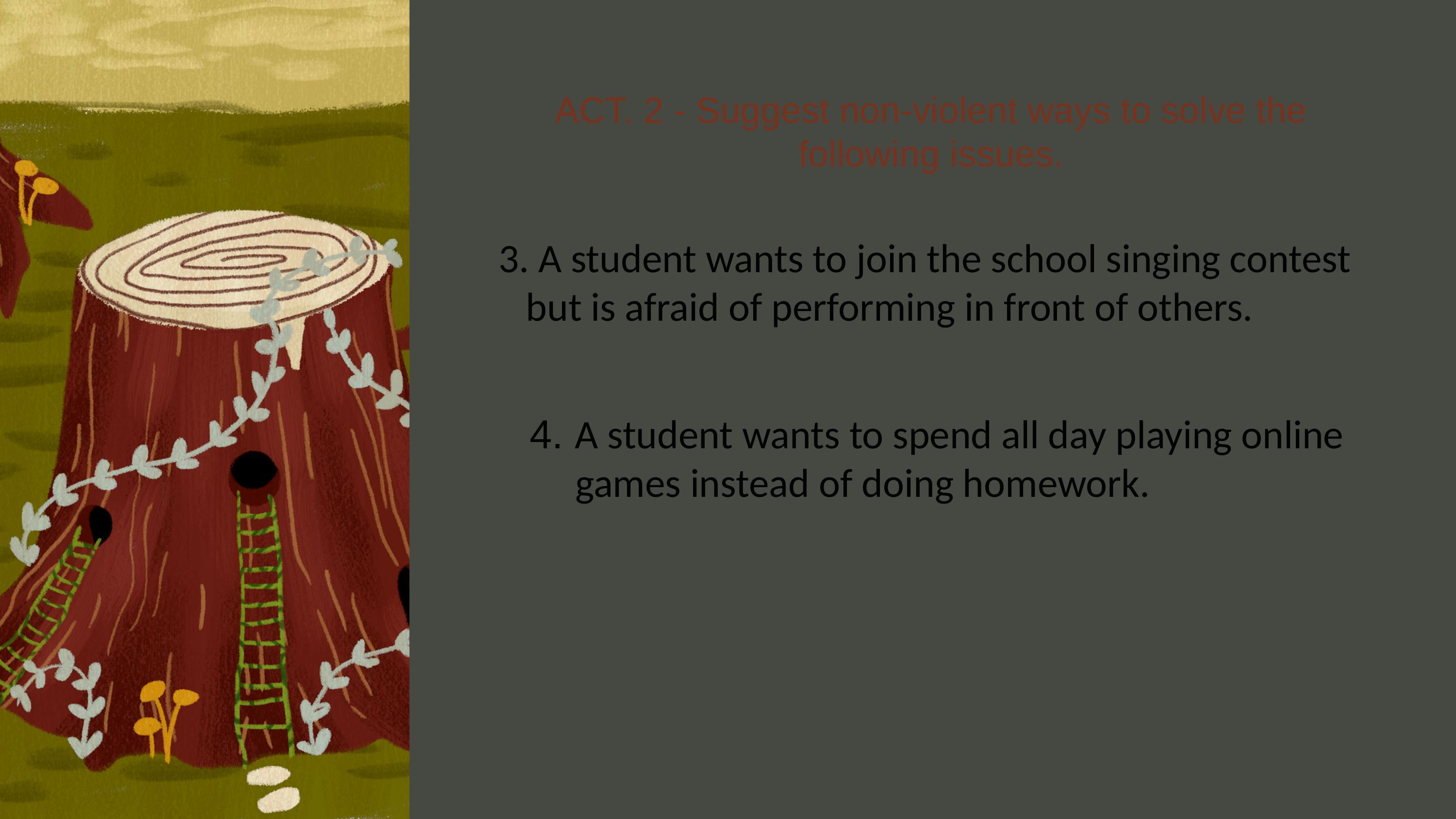

ACT. 2 - Suggest non-violent ways to solve the following issues.

3. A student wants to join the school singing contest
   but is afraid of performing in front of others.

4. A student wants to spend all day playing online
     games instead of doing homework.